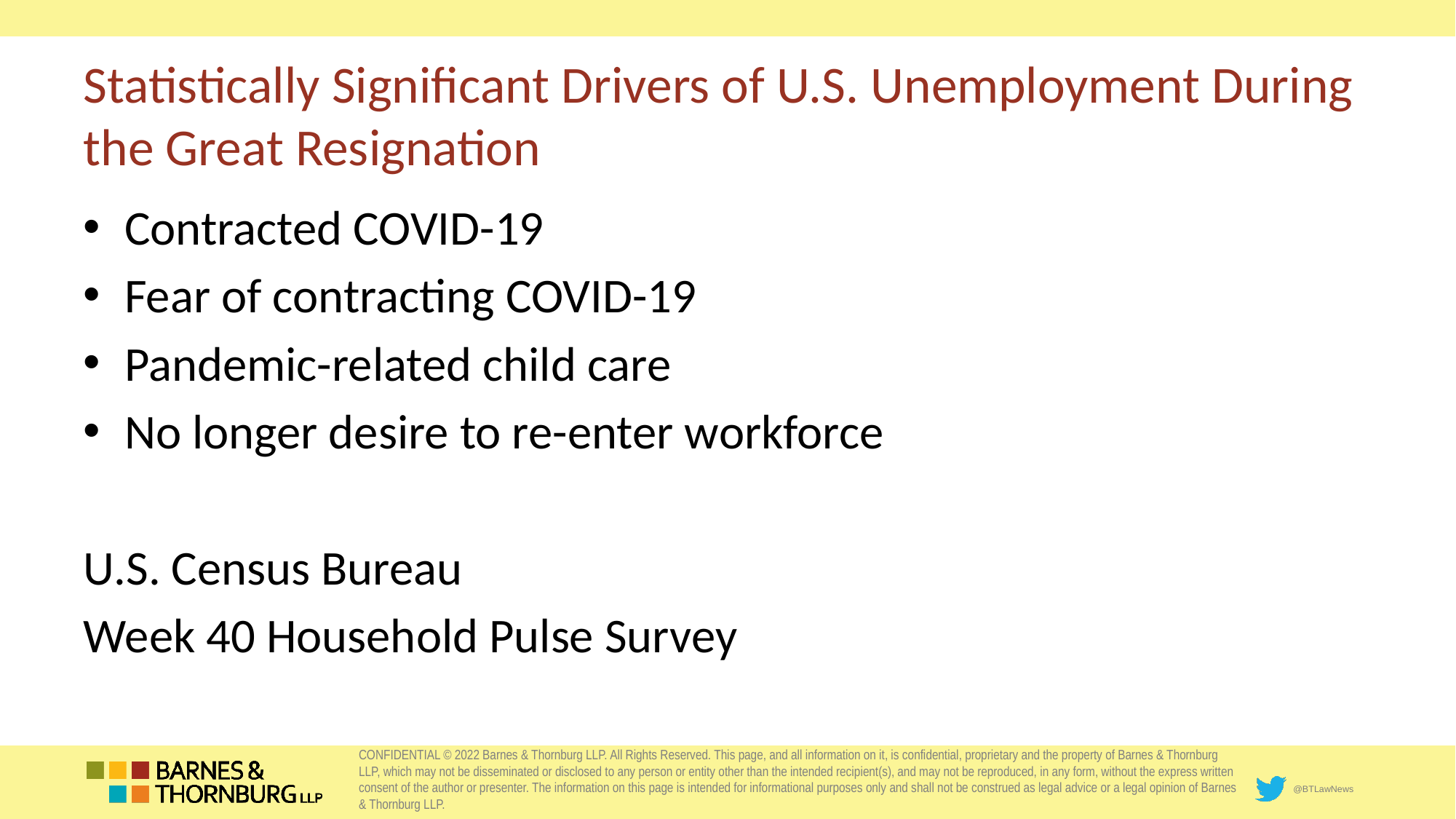

# Statistically Significant Drivers of U.S. Unemployment During the Great Resignation
Contracted COVID-19
Fear of contracting COVID-19
Pandemic-related child care
No longer desire to re-enter workforce

U.S. Census Bureau
Week 40 Household Pulse Survey